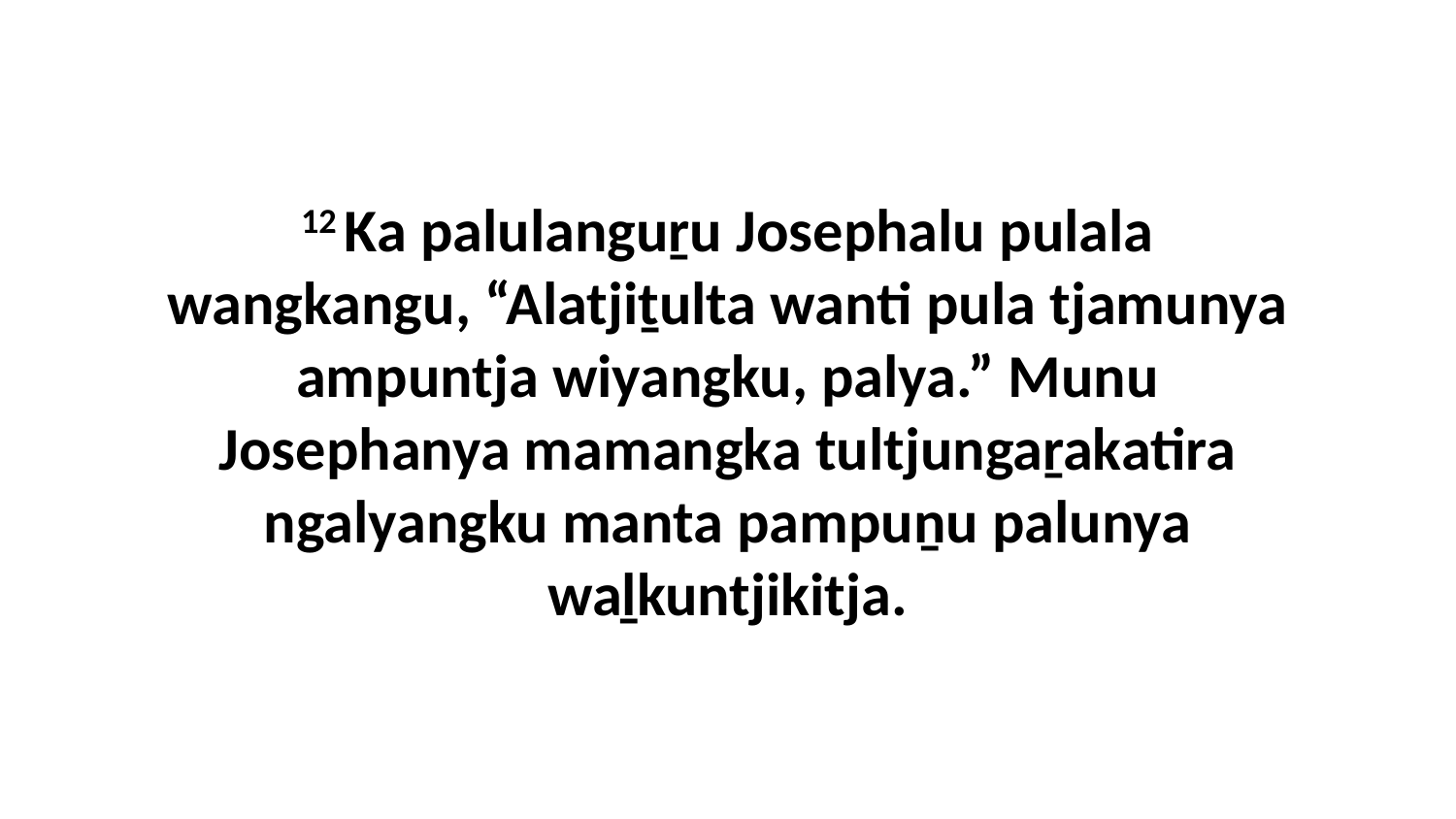

12 Ka palulanguṟu Josephalu pulala wangkangu, “Alatjiṯulta wanti pula tjamunya ampuntja wiyangku, palya.” Munu Josephanya mamangka tultjungaṟakatira ngalyangku manta pampuṉu palunya waḻkuntjikitja.